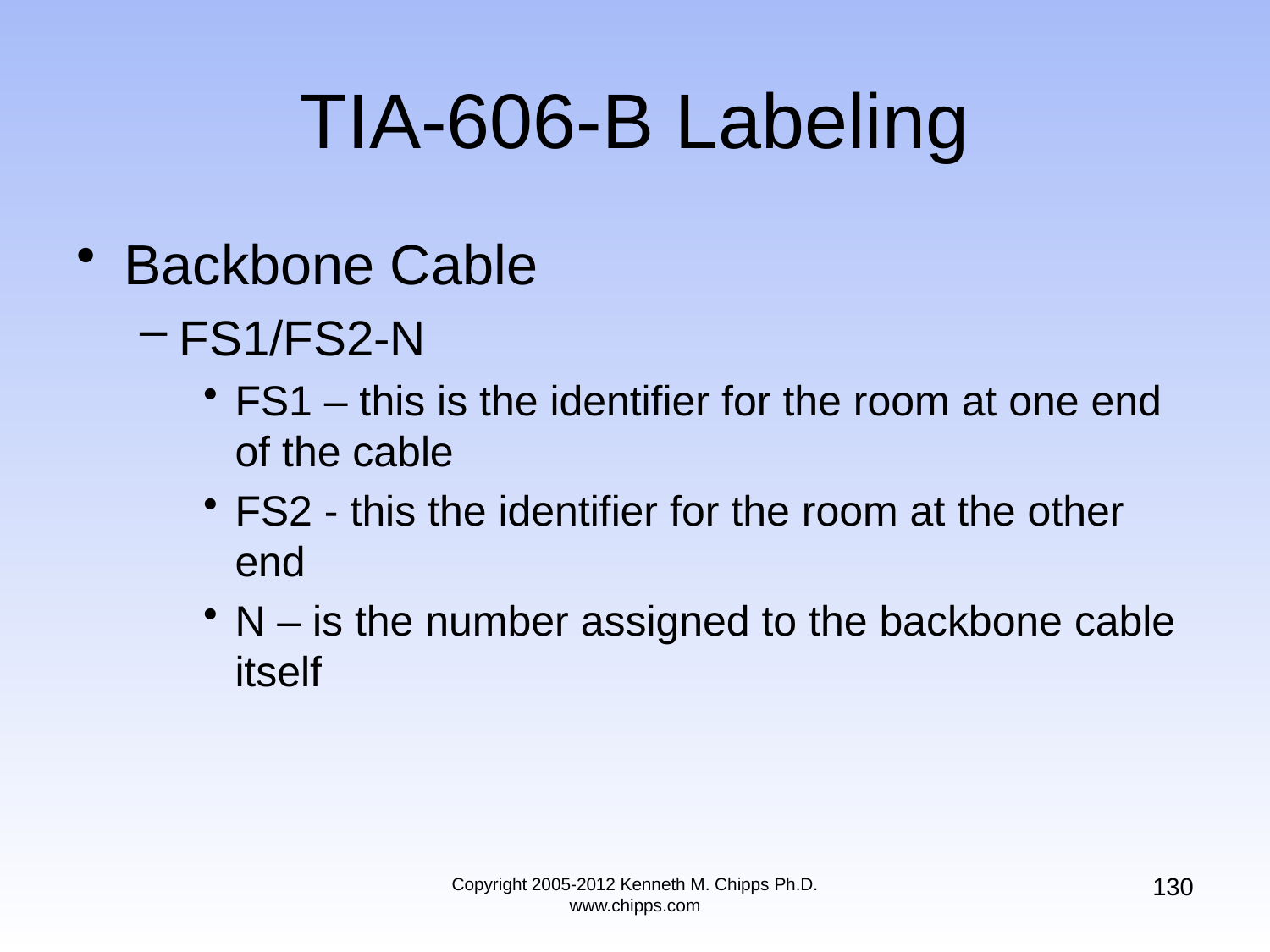

# TIA-606-B Labeling
Backbone Cable
FS1/FS2-N
FS1 – this is the identifier for the room at one end of the cable
FS2 - this the identifier for the room at the other end
N – is the number assigned to the backbone cable itself
130
Copyright 2005-2012 Kenneth M. Chipps Ph.D. www.chipps.com